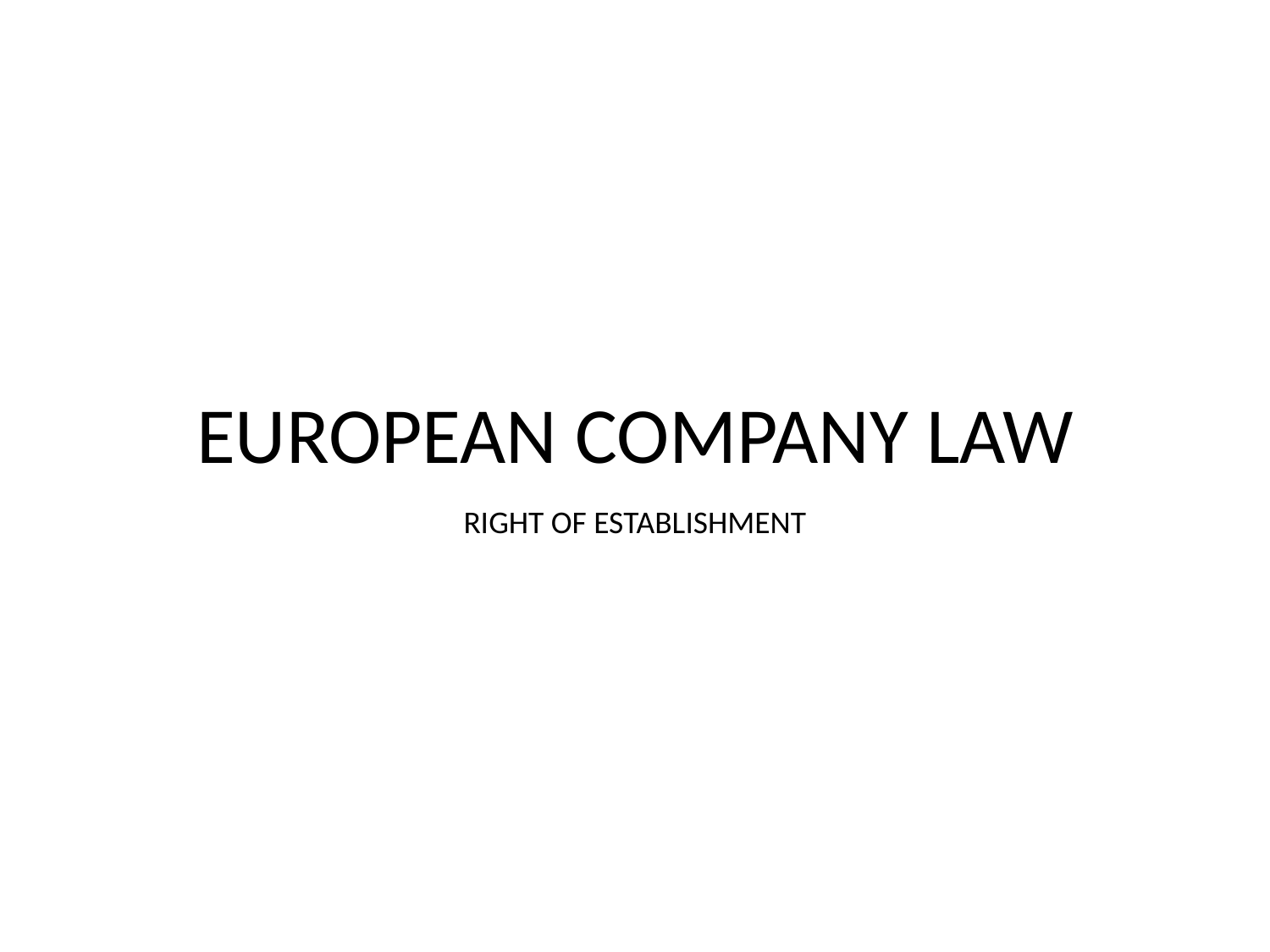

# EUROPEAN COMPANY LAW
RIGHT OF ESTABLISHMENT